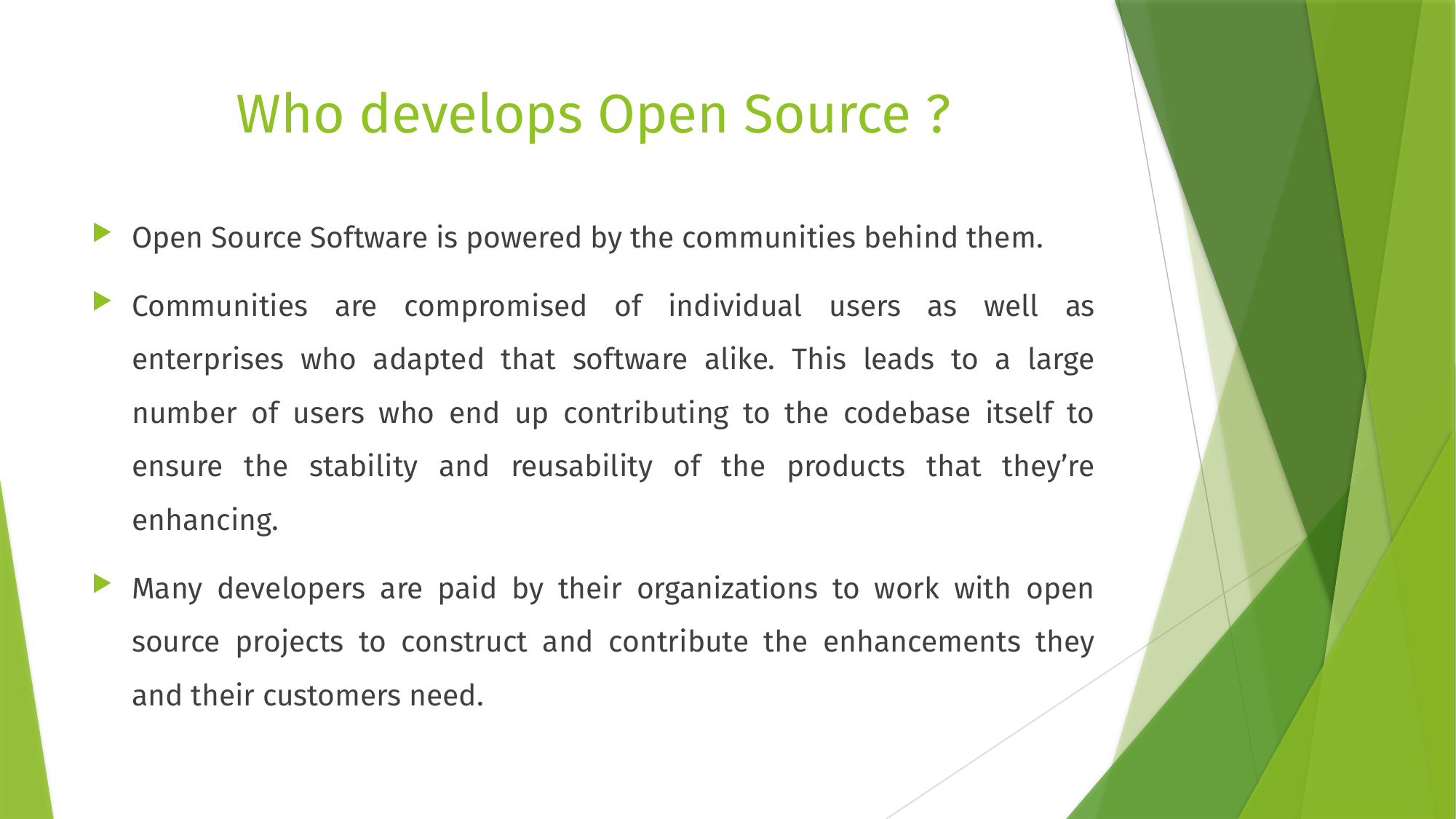

# Who develops Open Source ?
Open Source Software is powered by the communities behind them.
Communities are compromised of individual users as well as enterprises who adapted that software alike. This leads to a large number of users who end up contributing to the codebase itself to ensure the stability and reusability of the products that they’re enhancing.
Many developers are paid by their organizations to work with open source projects to construct and contribute the enhancements they and their customers need.